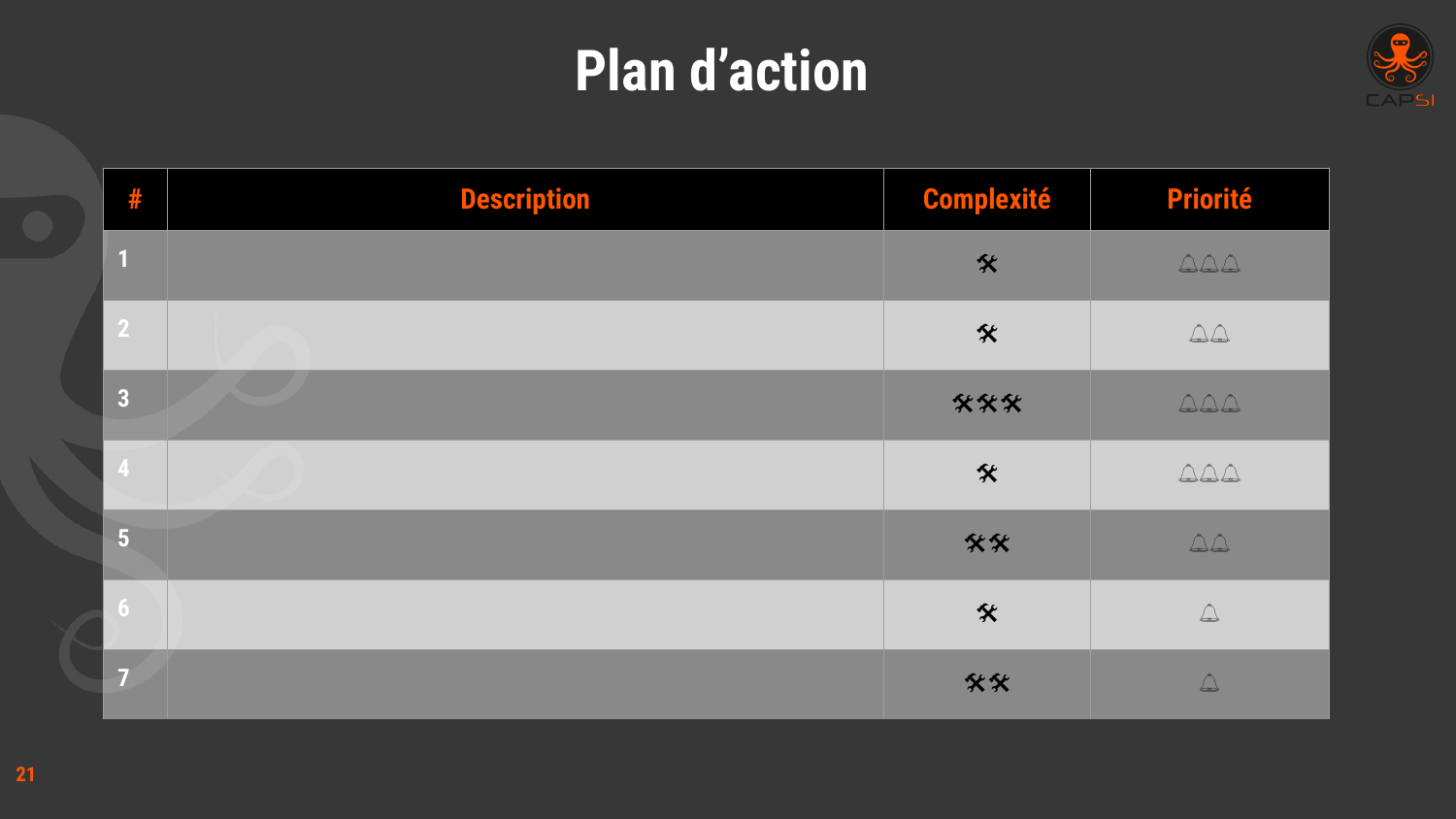

# Plan d’action
| # | Description | Complexité | Priorité |
| --- | --- | --- | --- |
| 1 |  | 🛠️ | 🔔🔔🔔 |
| 2 |  | 🛠️ | 🔔🔔 |
| 3 |  | 🛠️🛠️🛠️ | 🔔🔔🔔 |
| 4 |  | 🛠️ | 🔔🔔🔔 |
| 5 |  | 🛠️🛠️ | 🔔🔔 |
| 6 |  | 🛠️ | 🔔 |
| 7 |  | 🛠️🛠️ | 🔔 |
21